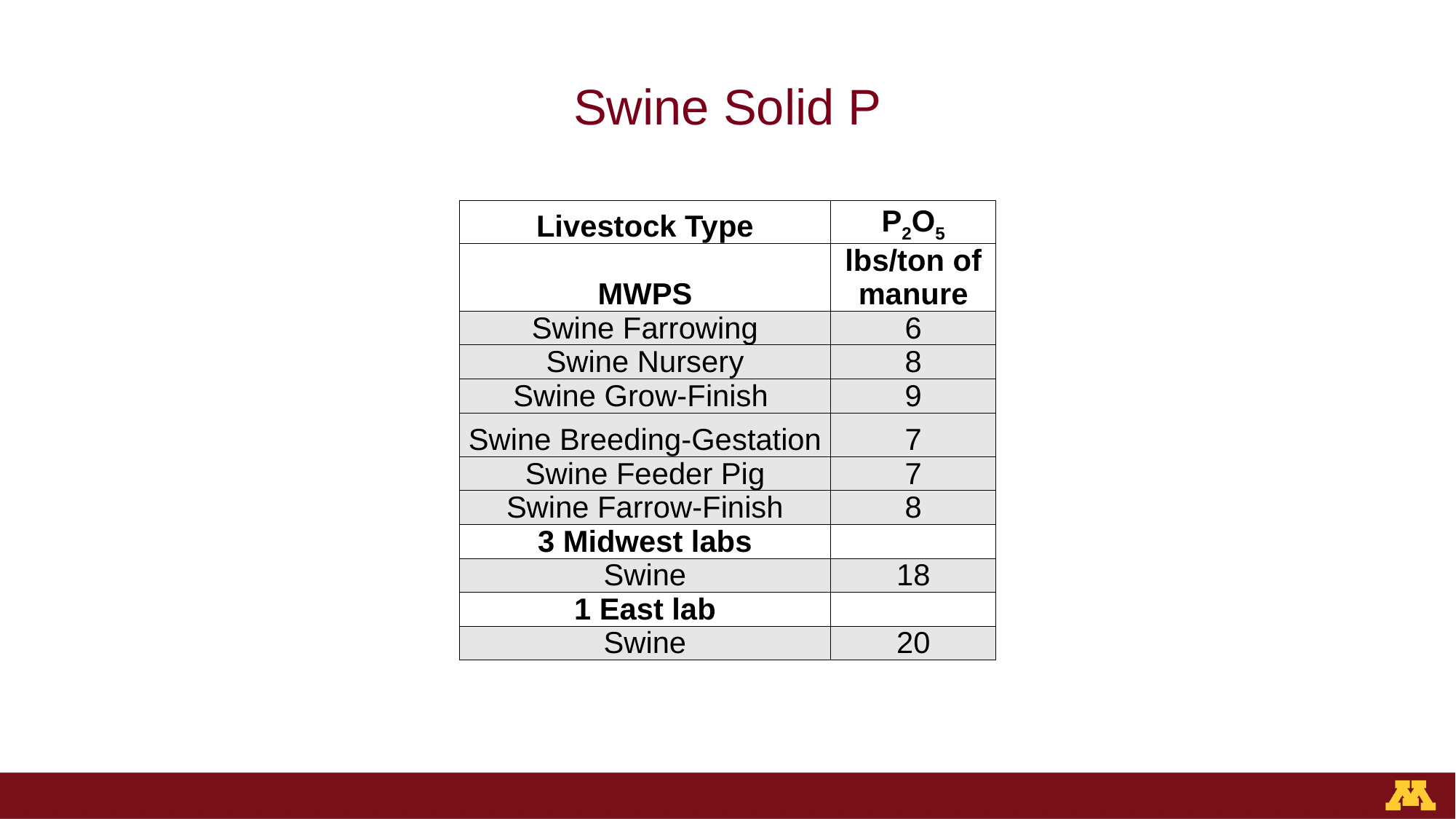

# Swine Solid P
| Livestock Type | P2O5 |
| --- | --- |
| MWPS | lbs/ton of manure |
| Swine Farrowing | 6 |
| Swine Nursery | 8 |
| Swine Grow-Finish | 9 |
| Swine Breeding-Gestation | 7 |
| Swine Feeder Pig | 7 |
| Swine Farrow-Finish | 8 |
| 3 Midwest labs |  |
| Swine | 18 |
| 1 East lab |  |
| Swine | 20 |